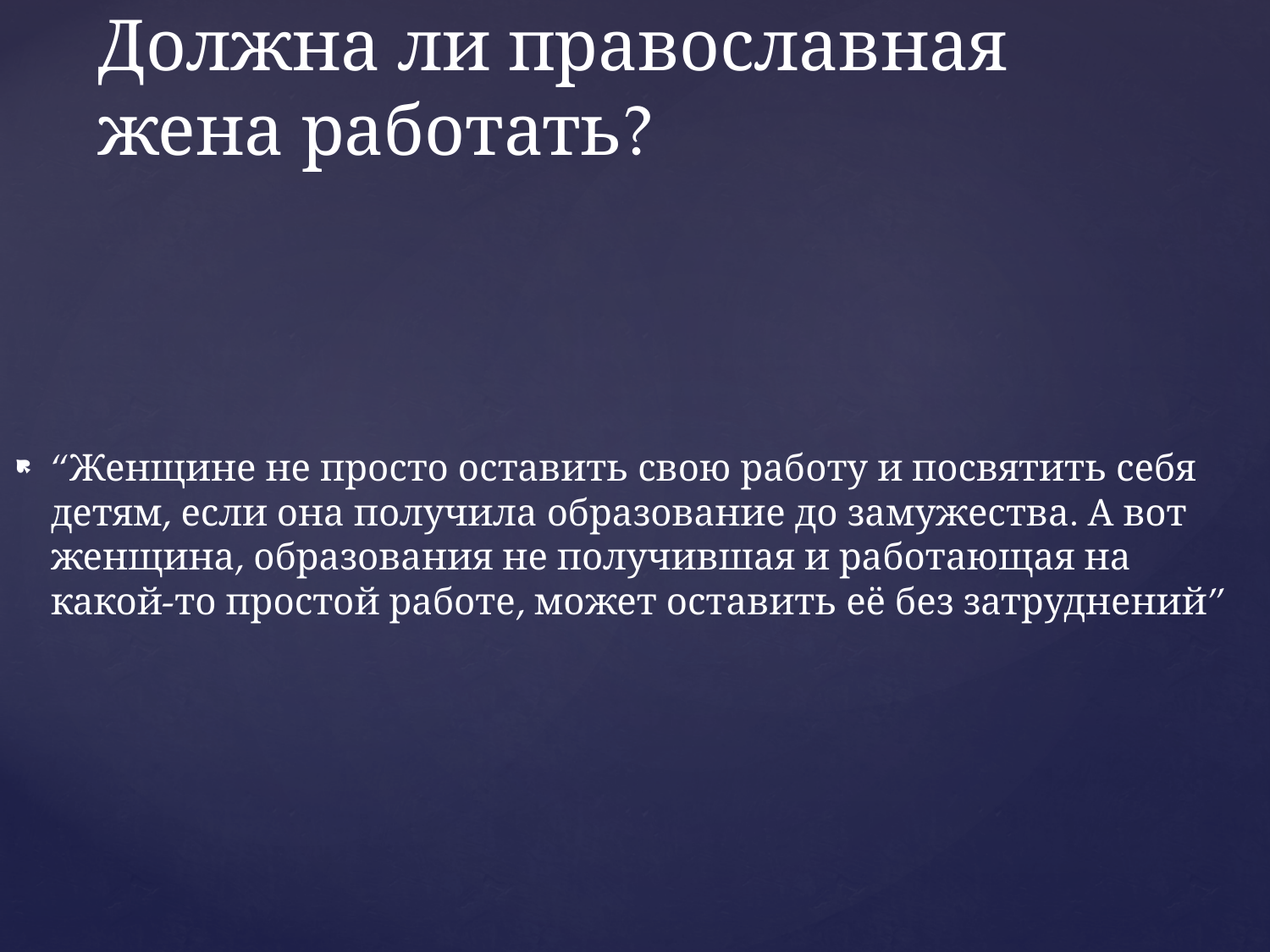

# Должна ли православная жена работать?
“Женщине не просто оставить свою работу и посвятить себя детям, если она получила образование до замужества. А вот женщина, образования не получившая и работающая на какой-то простой работе, может оставить её без затруднений”